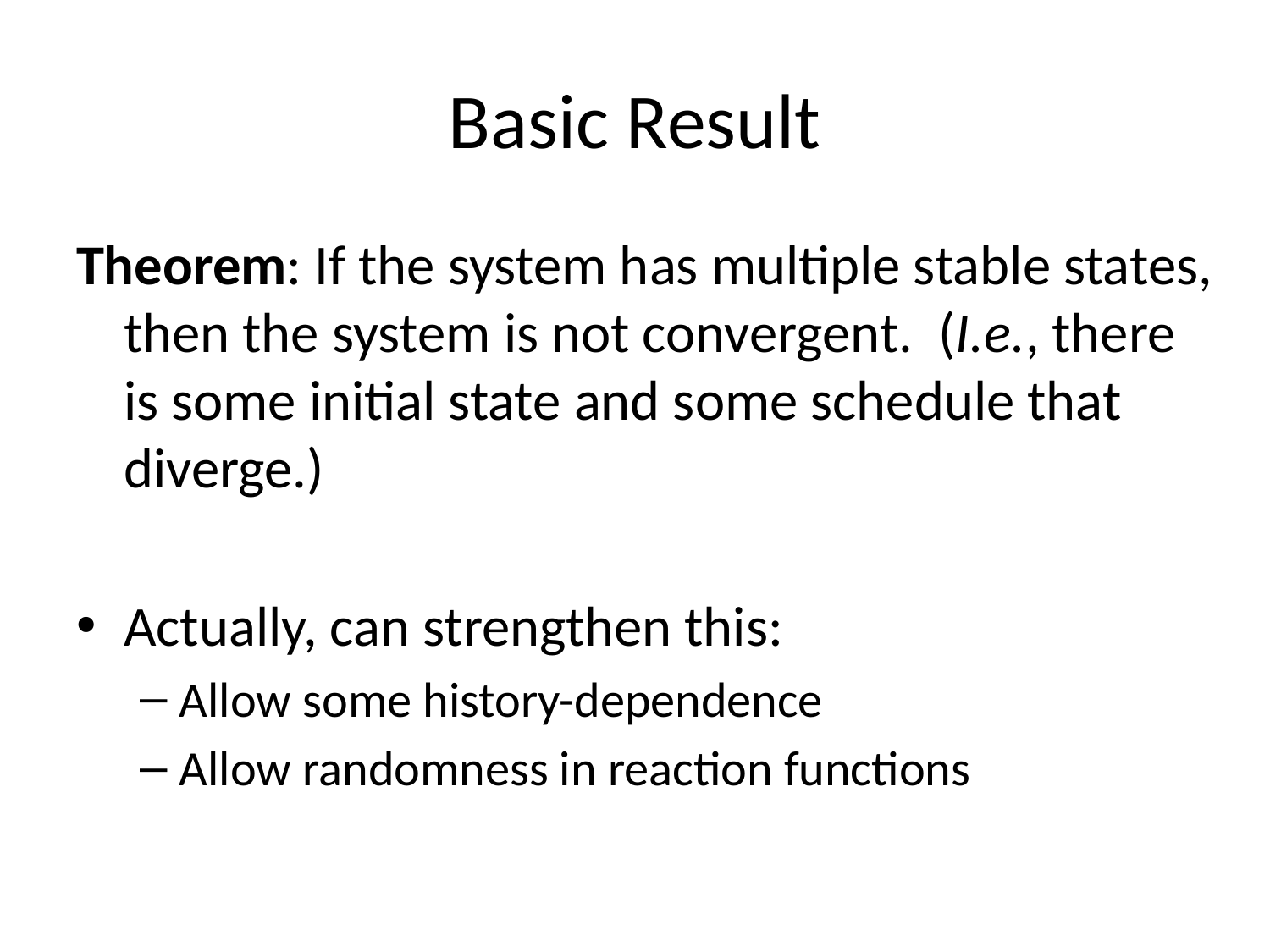

# Basic Result
Theorem: If the system has multiple stable states, then the system is not convergent.  (I.e., there is some initial state and some schedule that diverge.)

Actually, can strengthen this:
Allow some history-dependence
Allow randomness in reaction functions